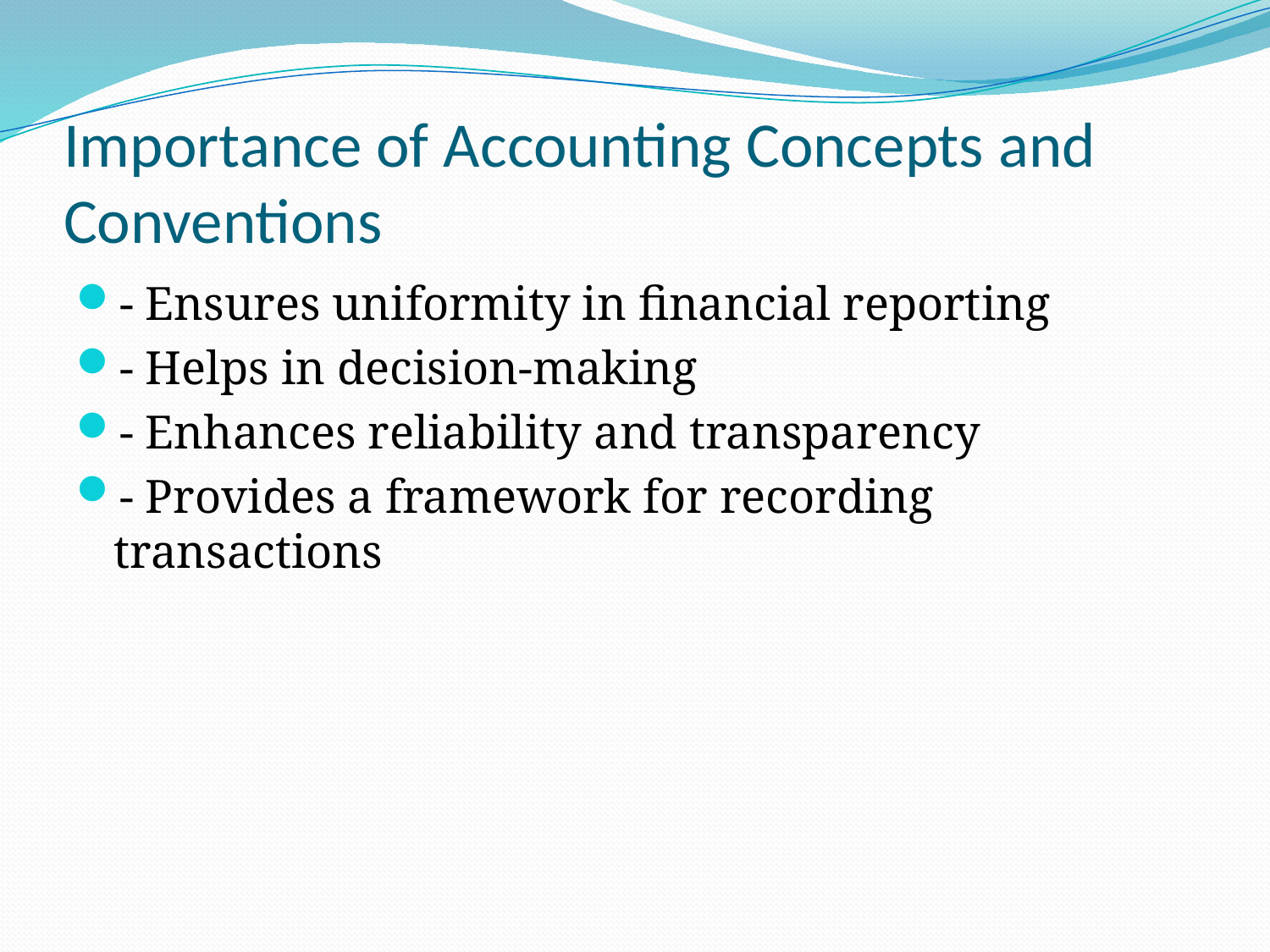

# Importance of Accounting Concepts and Conventions
- Ensures uniformity in financial reporting
- Helps in decision-making
- Enhances reliability and transparency
- Provides a framework for recording transactions